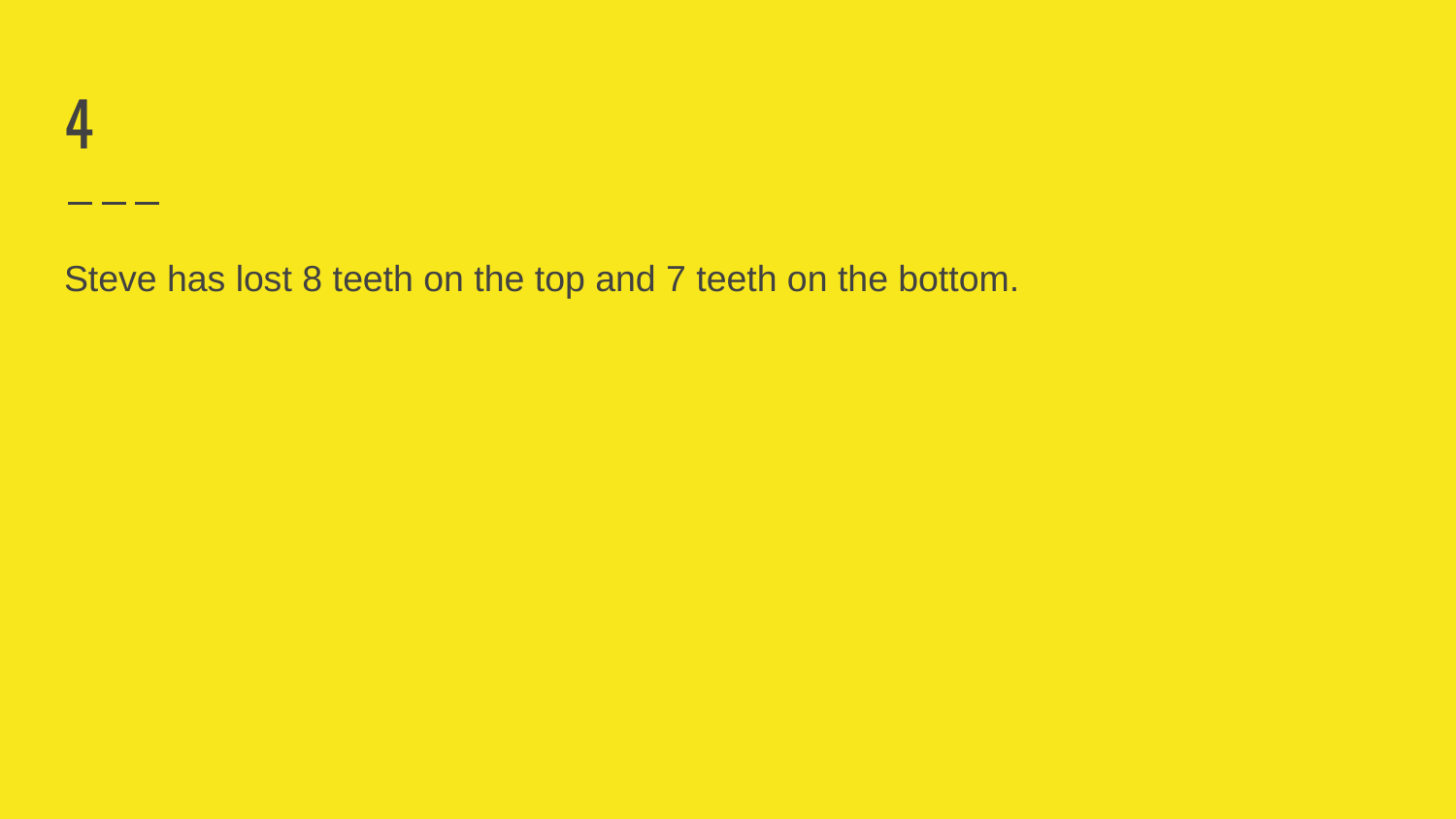

# 4
Steve has lost 8 teeth on the top and 7 teeth on the bottom.